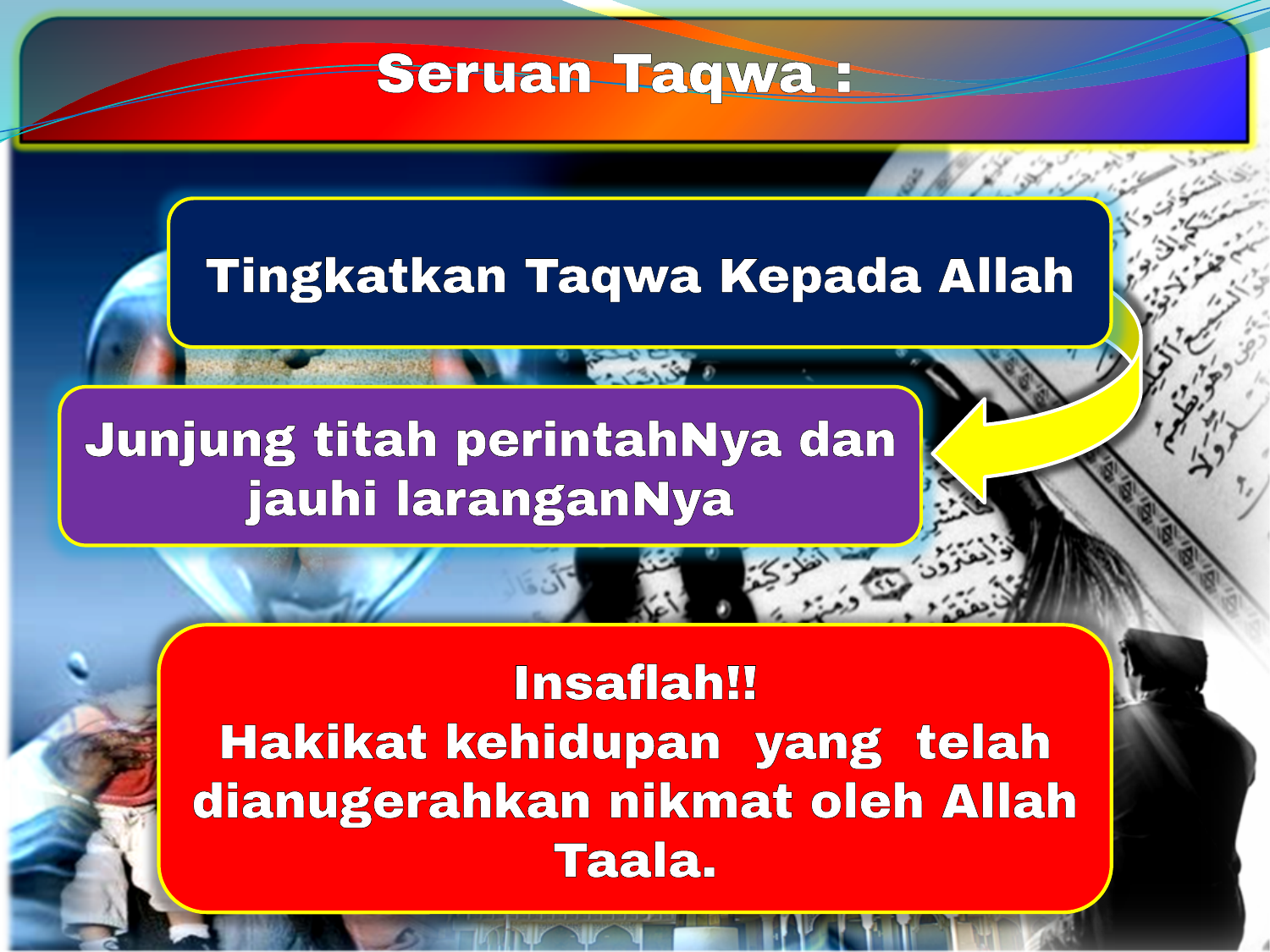

Seruan Taqwa :
Tingkatkan Taqwa Kepada Allah

Junjung titah perintahNya dan jauhi laranganNya
Insaflah!!
Hakikat kehidupan  yang  telah dianugerahkan nikmat oleh Allah Taala.